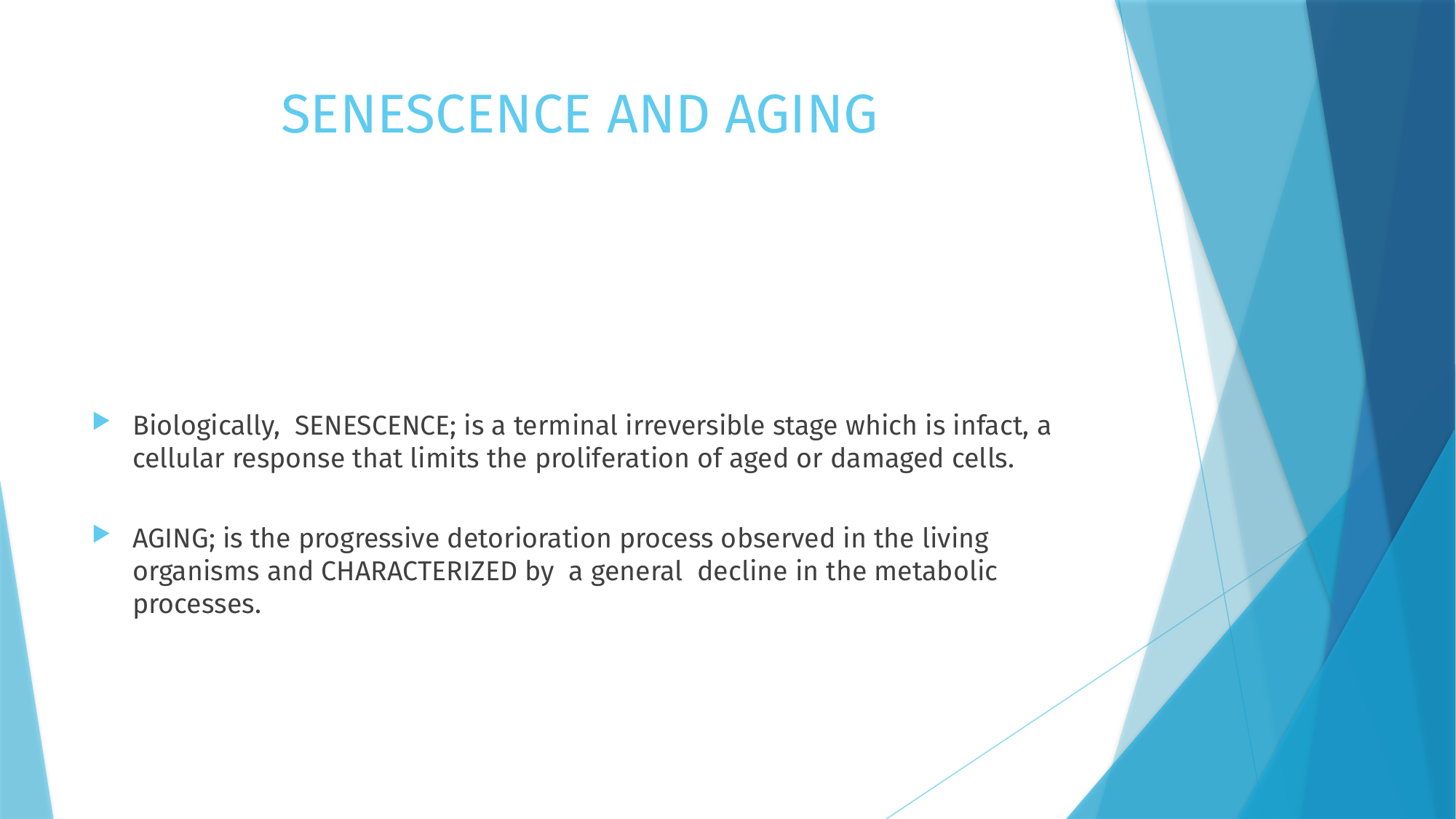

# SENESCENCE AND AGING

Biologically,  SENESCENCE; is a terminal irreversible stage which is infact, a cellular response that limits the proliferation of aged or damaged cells.
AGING; is the progressive detorioration process observed in the living organisms and CHARACTERIZED by  a general  decline in the metabolic processes.